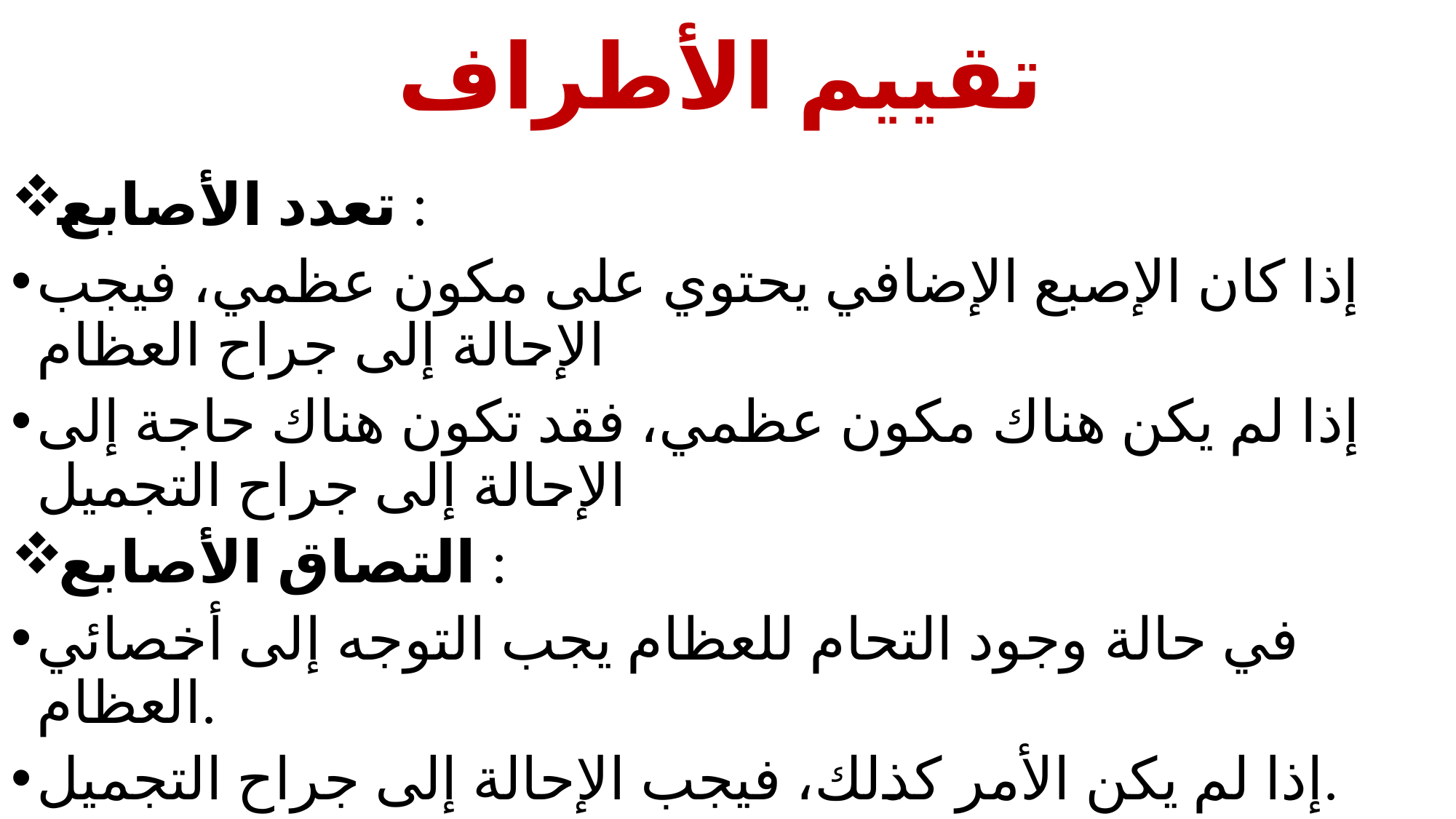

# تقييم الأطراف
تعدد الأصابع :
إذا كان الإصبع الإضافي يحتوي على مكون عظمي، فيجب الإحالة إلى جراح العظام
إذا لم يكن هناك مكون عظمي، فقد تكون هناك حاجة إلى الإحالة إلى جراح التجميل
التصاق الأصابع :
في حالة وجود التحام للعظام يجب التوجه إلى أخصائي العظام.
إذا لم يكن الأمر كذلك، فيجب الإحالة إلى جراح التجميل.